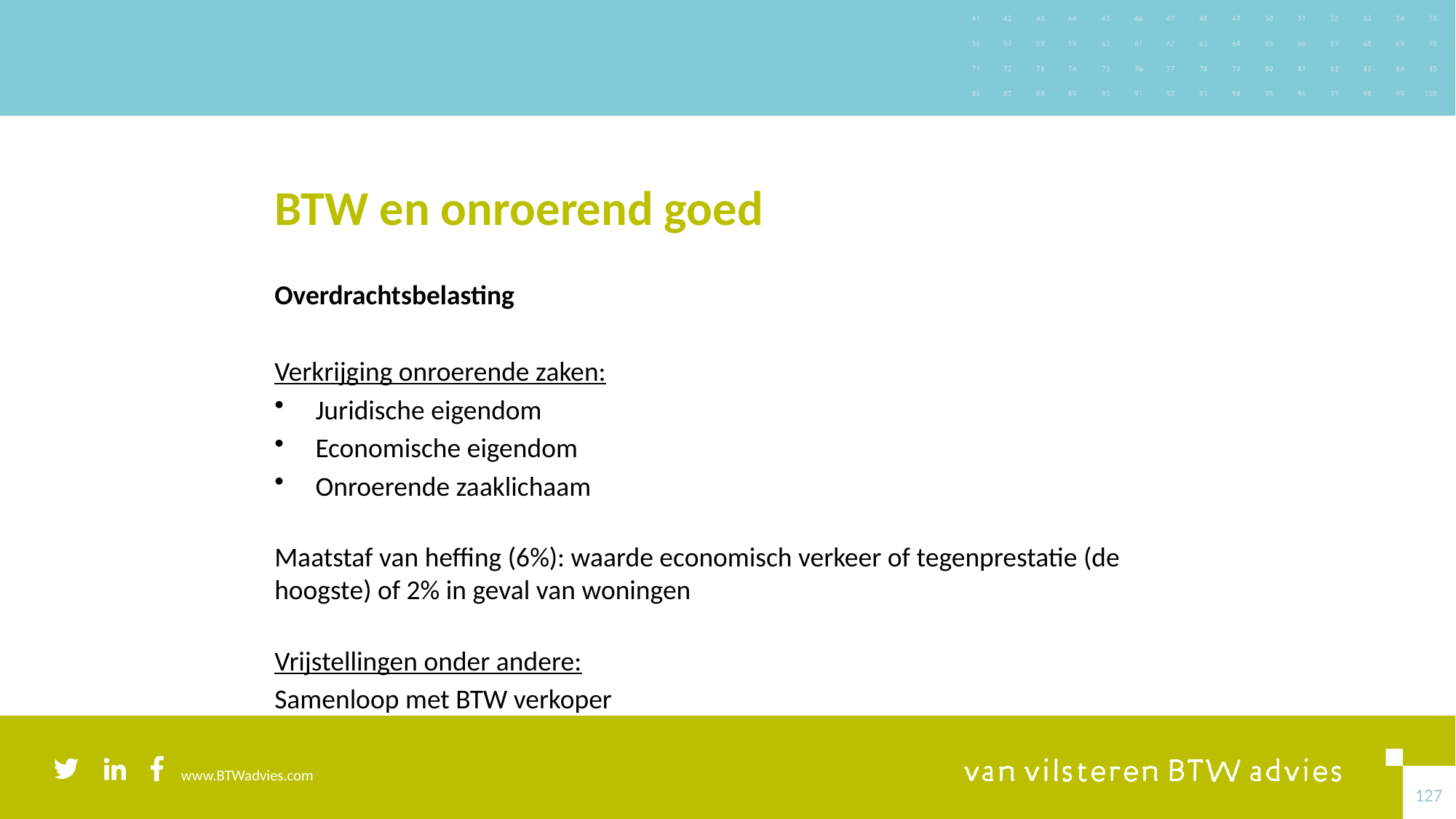

# BTW en onroerend goed
Overdrachtsbelasting

Verkrijging onroerende zaken:
Juridische eigendom
Economische eigendom
Onroerende zaaklichaam
Maatstaf van heffing (6%): waarde economisch verkeer of tegenprestatie (de hoogste) of 2% in geval van woningen
Vrijstellingen onder andere:
Samenloop met BTW verkoper